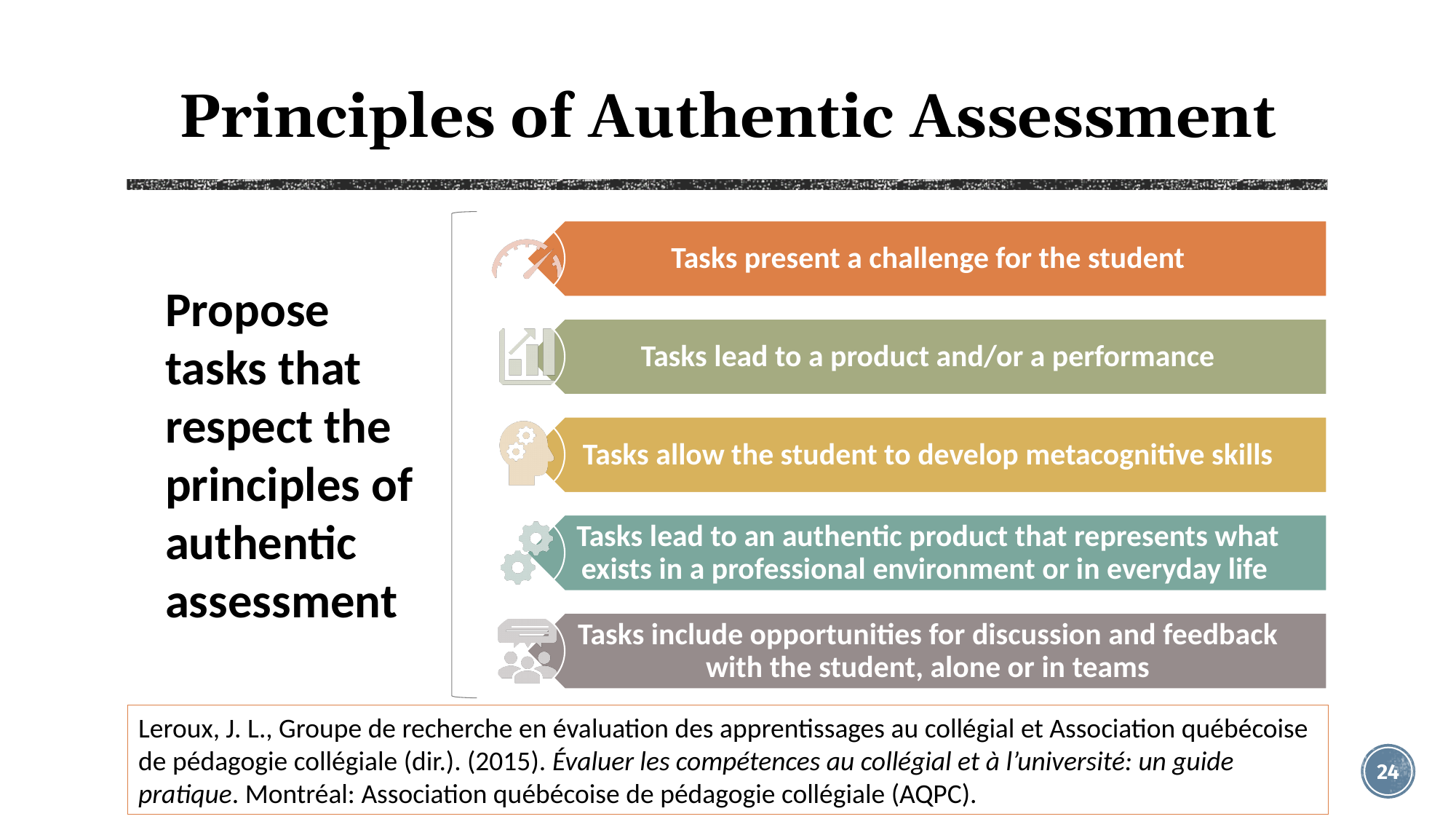

# Principles of Authentic Assessment

Tasks present a challenge for the student
Tasks lead to a product and/or a performance
Tasks allow the student to develop metacognitive skills
Tasks lead to an authentic product that represents what exists in a professional environment or in everyday life
Tasks include opportunities for discussion and feedback with the student, alone or in teams
Propose tasks that respect the principles of authentic assessment
Leroux, J. L., Groupe de recherche en évaluation des apprentissages au collégial et Association québécoise de pédagogie collégiale (dir.). (2015). Évaluer les compétences au collégial et à l’université: un guide pratique. Montréal: Association québécoise de pédagogie collégiale (AQPC).
24